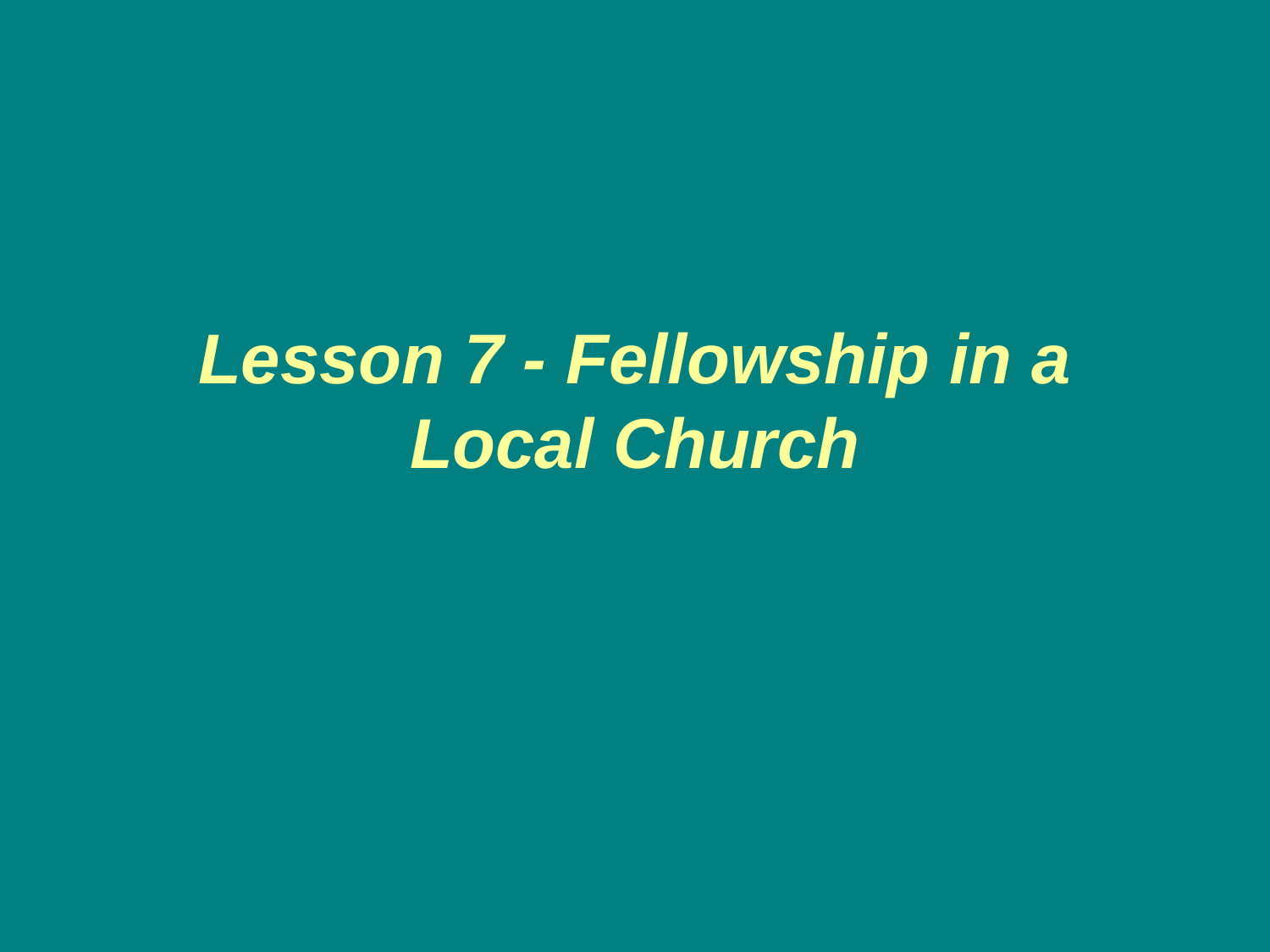

# Lesson 7 - Fellowship in a Local Church